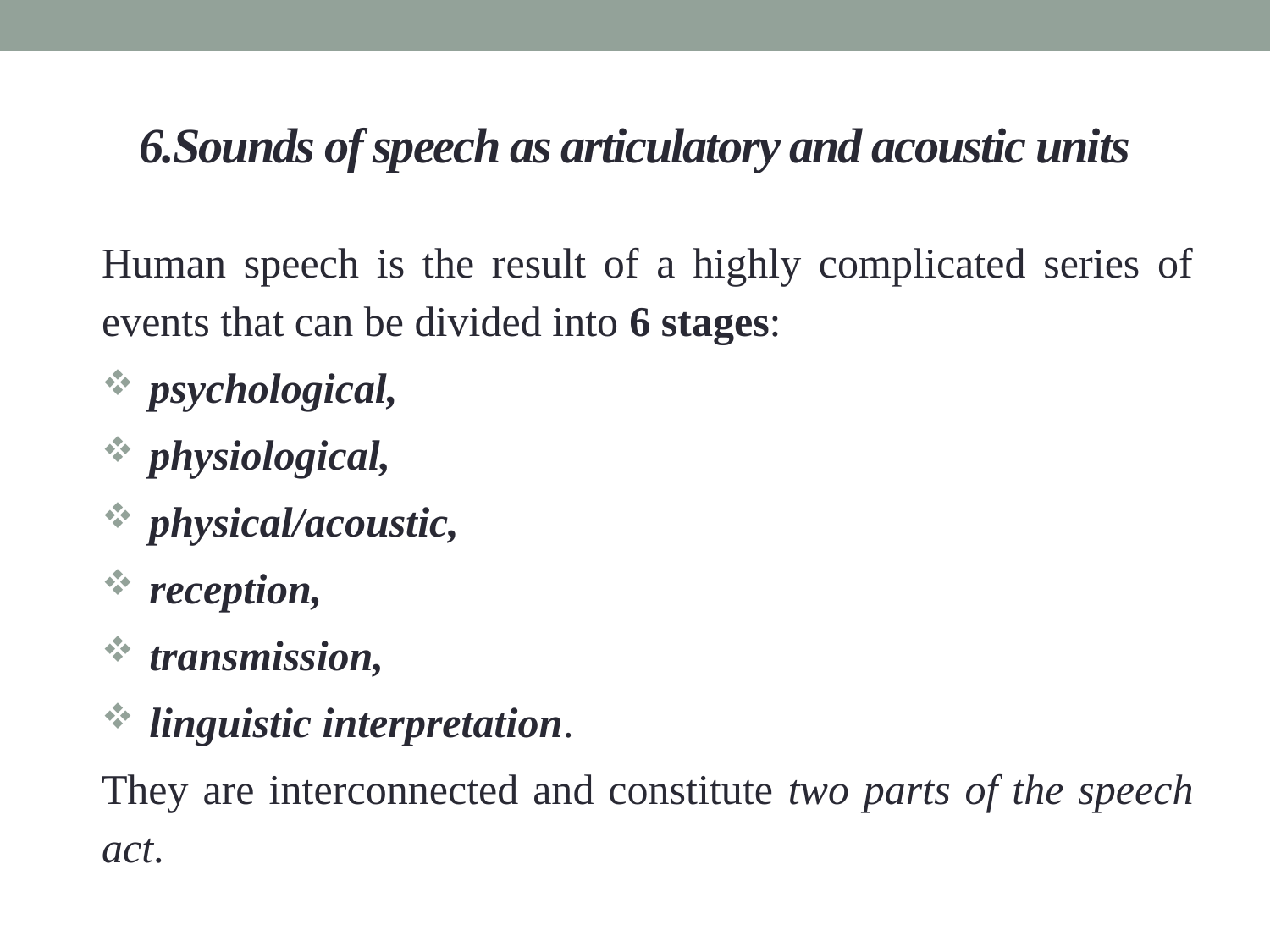

# 6.Sounds of speech as articulatory and acoustic units
Human speech is the result of a highly complicated series of events that can be divided into 6 stages:
psychological,
physiological,
physical/acoustic,
reception,
transmission,
linguistic interpretation.
They are interconnected and constitute two parts of the speech act.